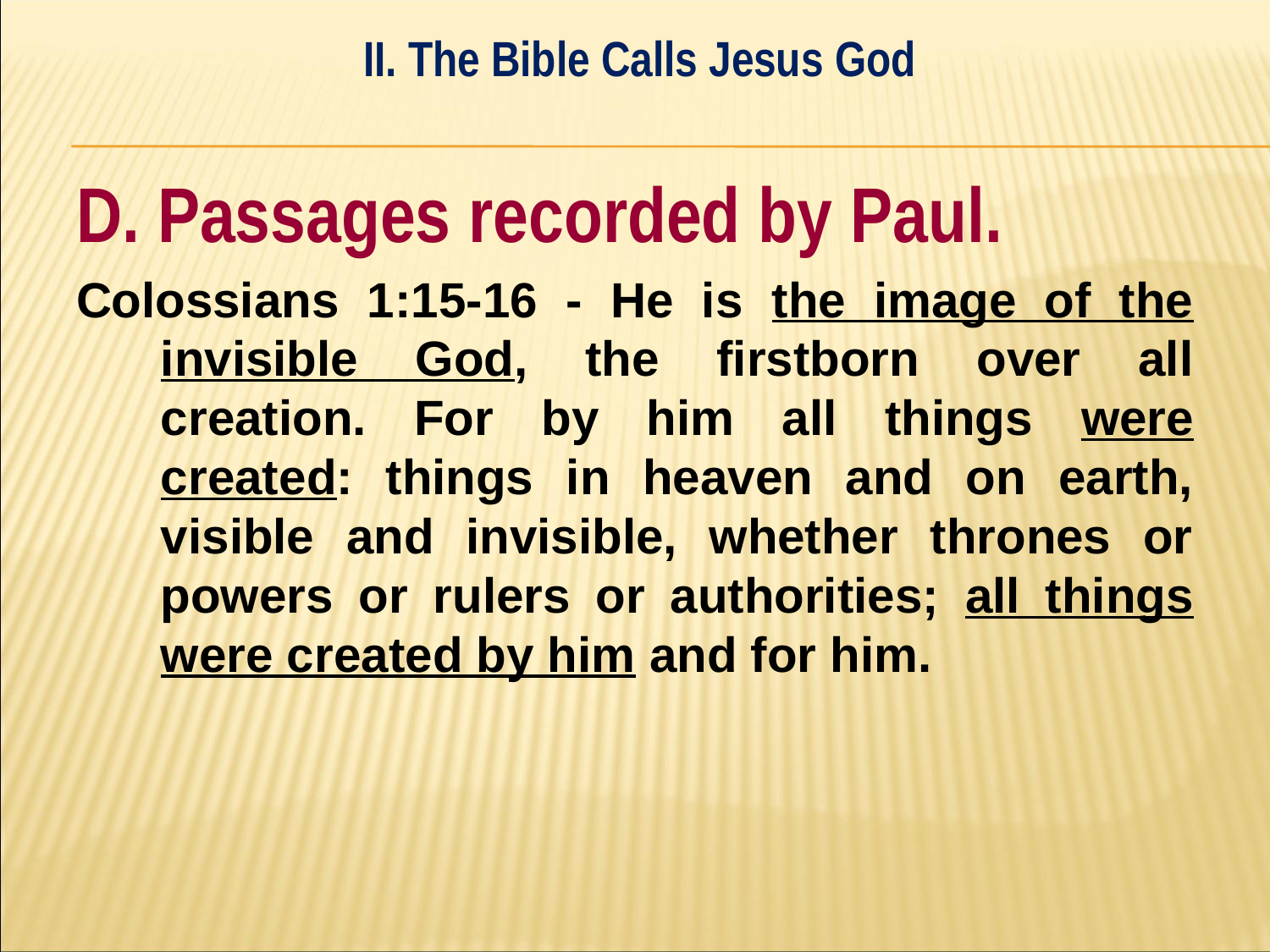

II. The Bible Calls Jesus God
#
D. Passages recorded by Paul.
Colossians 1:15-16 - He is the image of the invisible God, the firstborn over all creation. ﻿For by him all things were created: things in heaven and on earth, visible and invisible, whether thrones or powers or rulers or authorities; all things were created by him and for him.